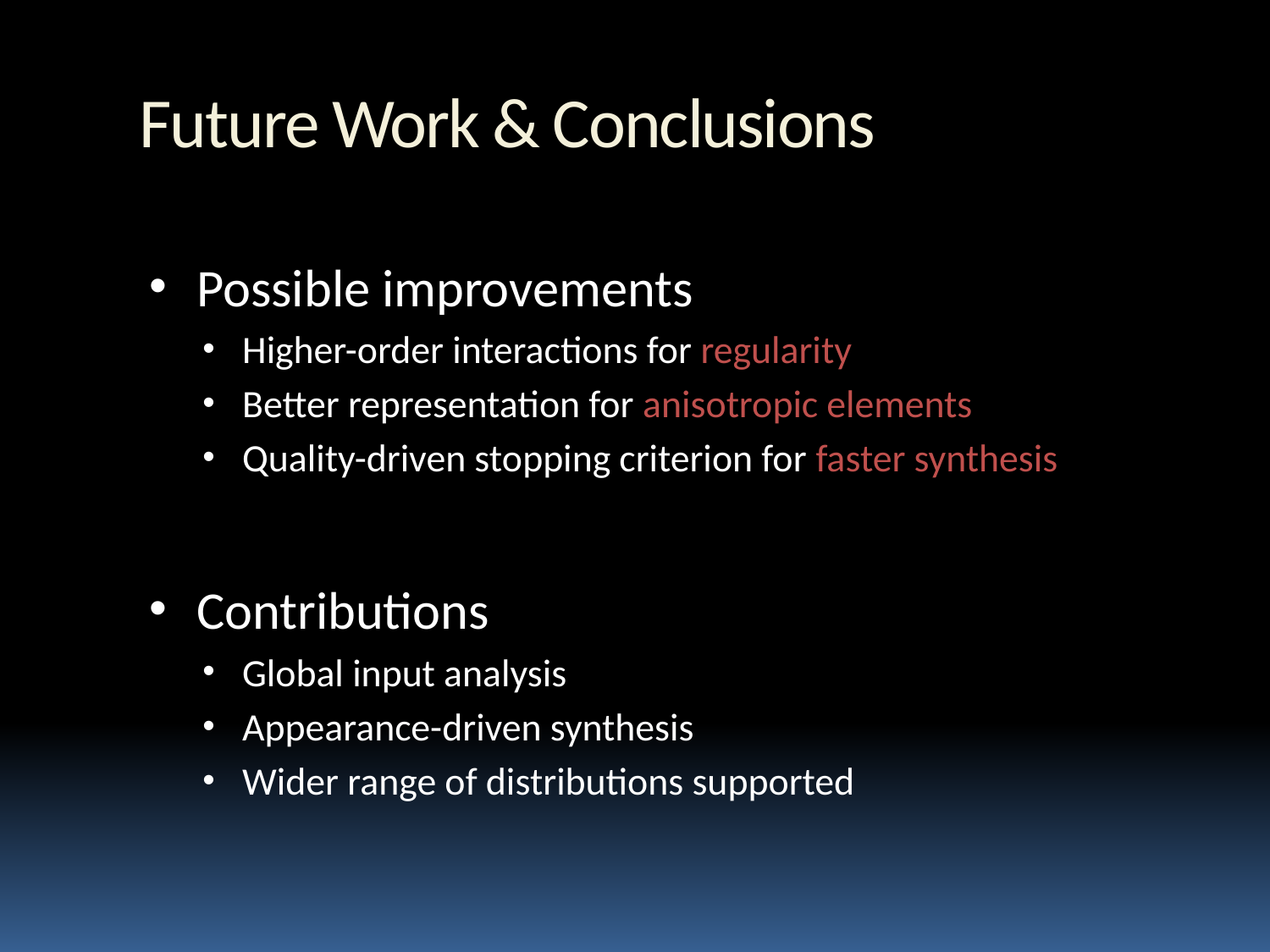

# Future Work & Conclusions
Possible improvements
Higher-order interactions for regularity
Better representation for anisotropic elements
Quality-driven stopping criterion for faster synthesis

Contributions
Global input analysis
Appearance-driven synthesis
Wider range of distributions supported